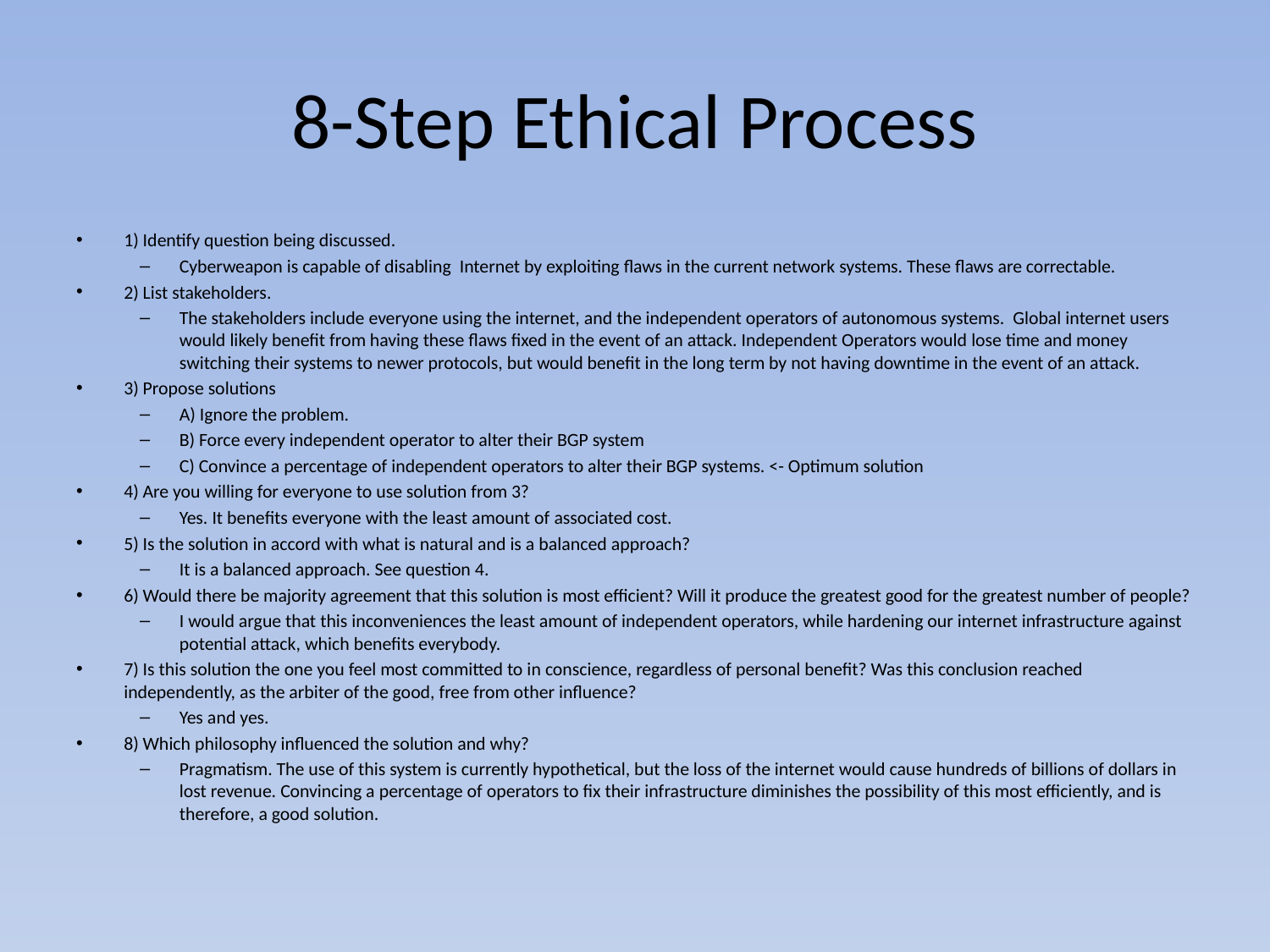

# 8-Step Ethical Process
1) Identify question being discussed.
Cyberweapon is capable of disabling  Internet by exploiting flaws in the current network systems. These flaws are correctable.
2) List stakeholders.
The stakeholders include everyone using the internet, and the independent operators of autonomous systems.  Global internet users would likely benefit from having these flaws fixed in the event of an attack. Independent Operators would lose time and money switching their systems to newer protocols, but would benefit in the long term by not having downtime in the event of an attack.
3) Propose solutions
A) Ignore the problem.
B) Force every independent operator to alter their BGP system
C) Convince a percentage of independent operators to alter their BGP systems. <- Optimum solution
4) Are you willing for everyone to use solution from 3?
Yes. It benefits everyone with the least amount of associated cost.
5) Is the solution in accord with what is natural and is a balanced approach?
It is a balanced approach. See question 4.
6) Would there be majority agreement that this solution is most efficient? Will it produce the greatest good for the greatest number of people?
I would argue that this inconveniences the least amount of independent operators, while hardening our internet infrastructure against potential attack, which benefits everybody.
7) Is this solution the one you feel most committed to in conscience, regardless of personal benefit? Was this conclusion reached independently, as the arbiter of the good, free from other influence?
Yes and yes.
8) Which philosophy influenced the solution and why?
Pragmatism. The use of this system is currently hypothetical, but the loss of the internet would cause hundreds of billions of dollars in lost revenue. Convincing a percentage of operators to fix their infrastructure diminishes the possibility of this most efficiently, and is therefore, a good solution.